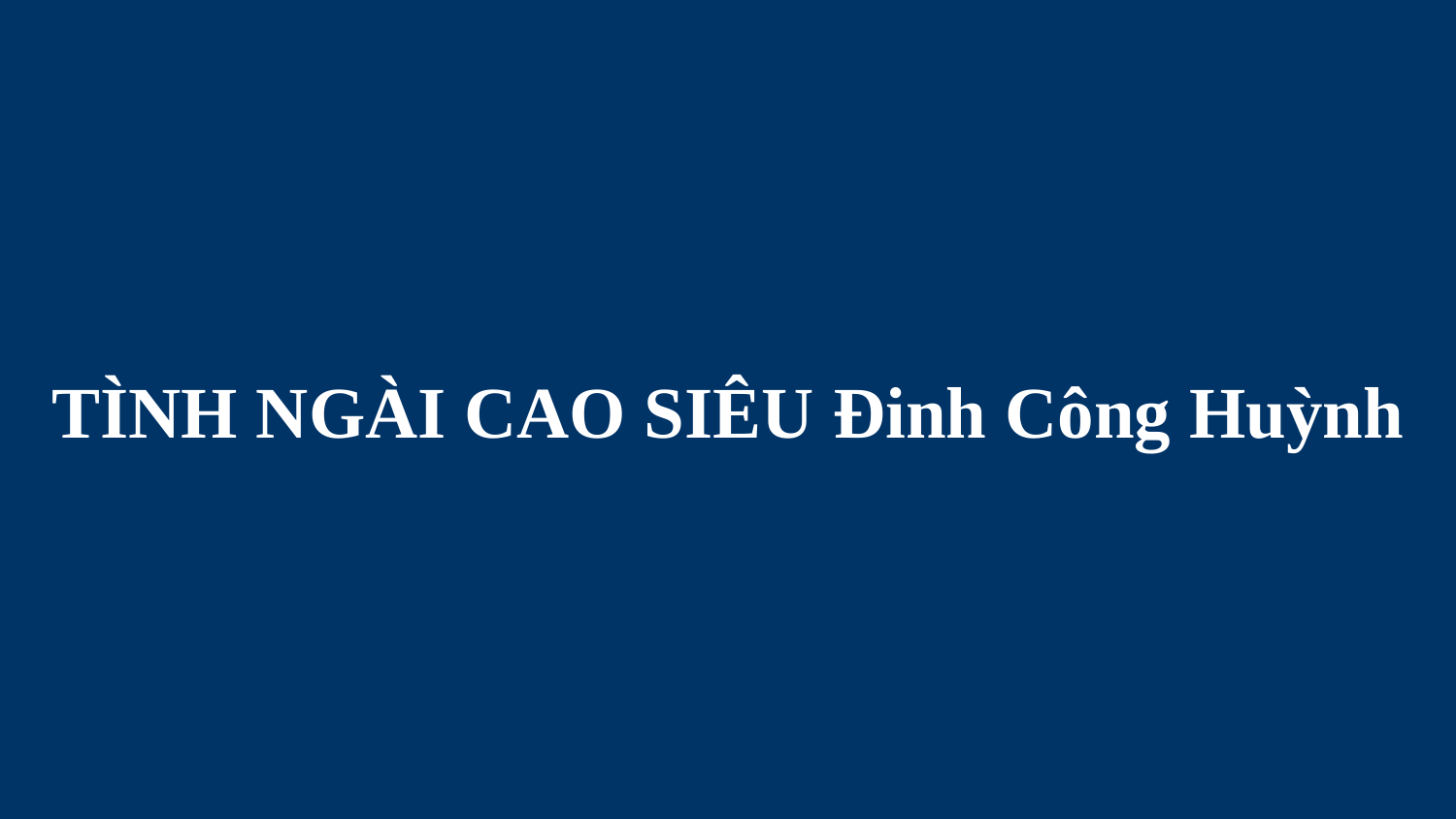

# TÌNH NGÀI CAO SIÊU Đinh Công Huỳnh